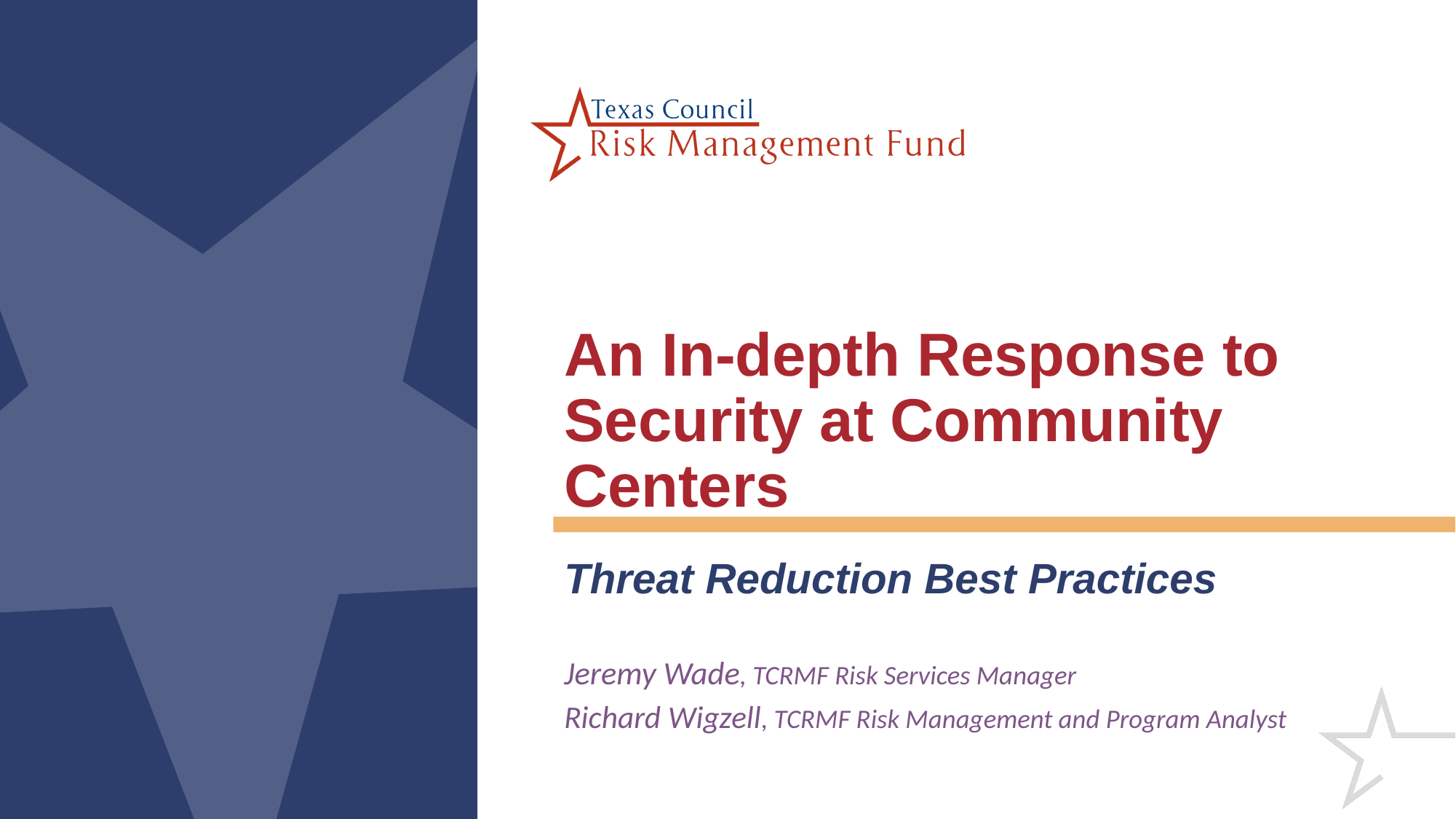

# An In-depth Response to Security at Community Centers
Threat Reduction Best Practices
Jeremy Wade, TCRMF Risk Services Manager
Richard Wigzell, TCRMF Risk Management and Program Analyst